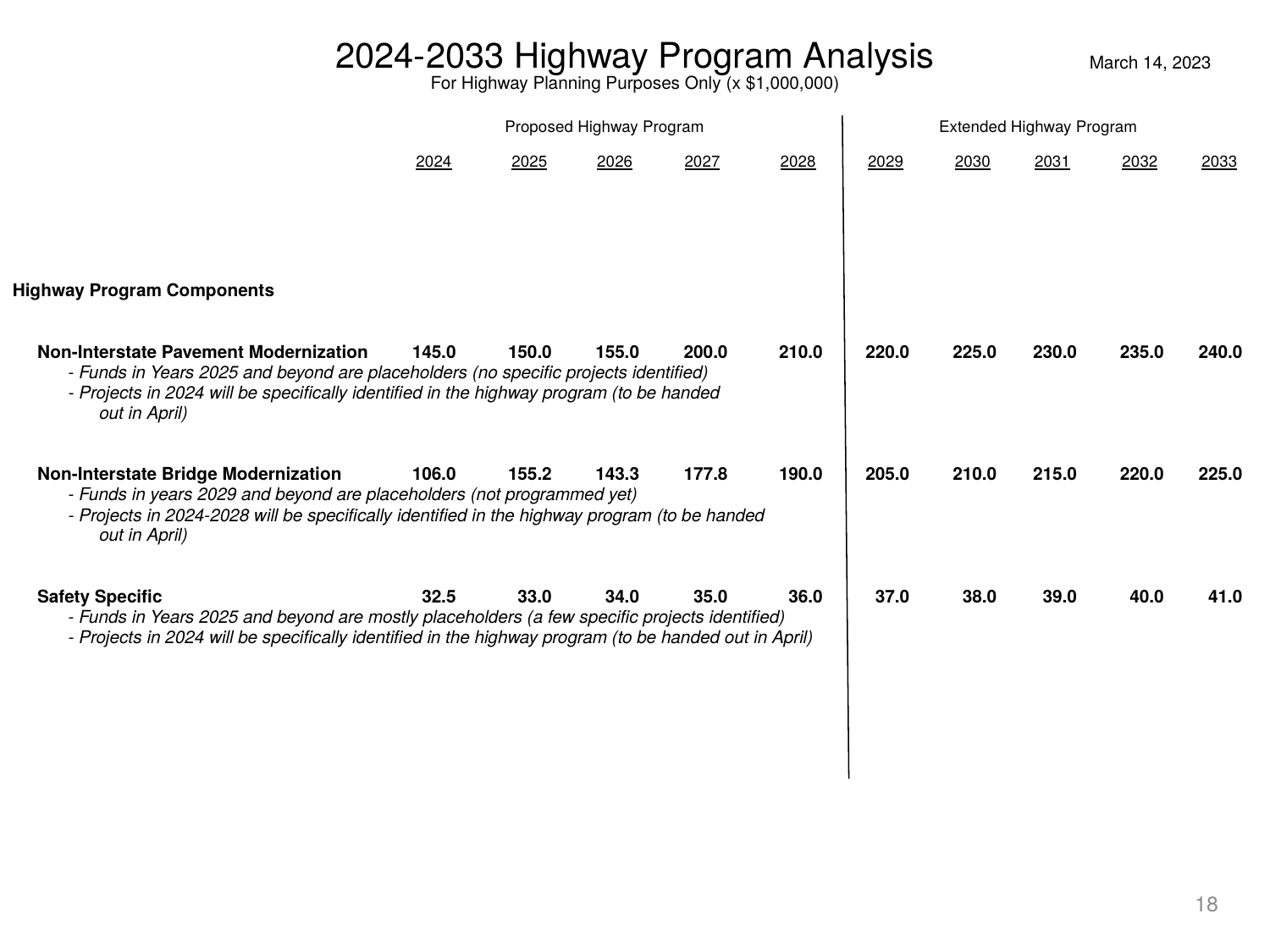

2024-2033 Highway Program Analysis
For Highway Planning Purposes Only (x $1,000,000)
March 14, 2023

		                Proposed Highway Program		        	        Extended Highway Program

	2024	2025	2026	2027	2028	2029	2030	2031	2032	2033

Highway Program Components

	Non-Interstate Pavement Modernization 	145.0	150.0	155.0	200.0	210.0	220.0	225.0	230.0	235.0	240.0
		- Funds in Years 2025 and beyond are placeholders (no specific projects identified)
		- Projects in 2024 will be specifically identified in the highway program (to be handed
			out in April)

	Non-Interstate Bridge Modernization 	106.0	155.2	143.3	177.8	190.0	205.0	210.0	215.0	220.0	225.0
		- Funds in years 2029 and beyond are placeholders (not programmed yet)
		- Projects in 2024-2028 will be specifically identified in the highway program (to be handed
			out in April)

	Safety Specific 	32.5	33.0	34.0	35.0	36.0	37.0	38.0	39.0	40.0	41.0
		- Funds in Years 2025 and beyond are mostly placeholders (a few specific projects identified)
		- Projects in 2024 will be specifically identified in the highway program (to be handed out in April)

18